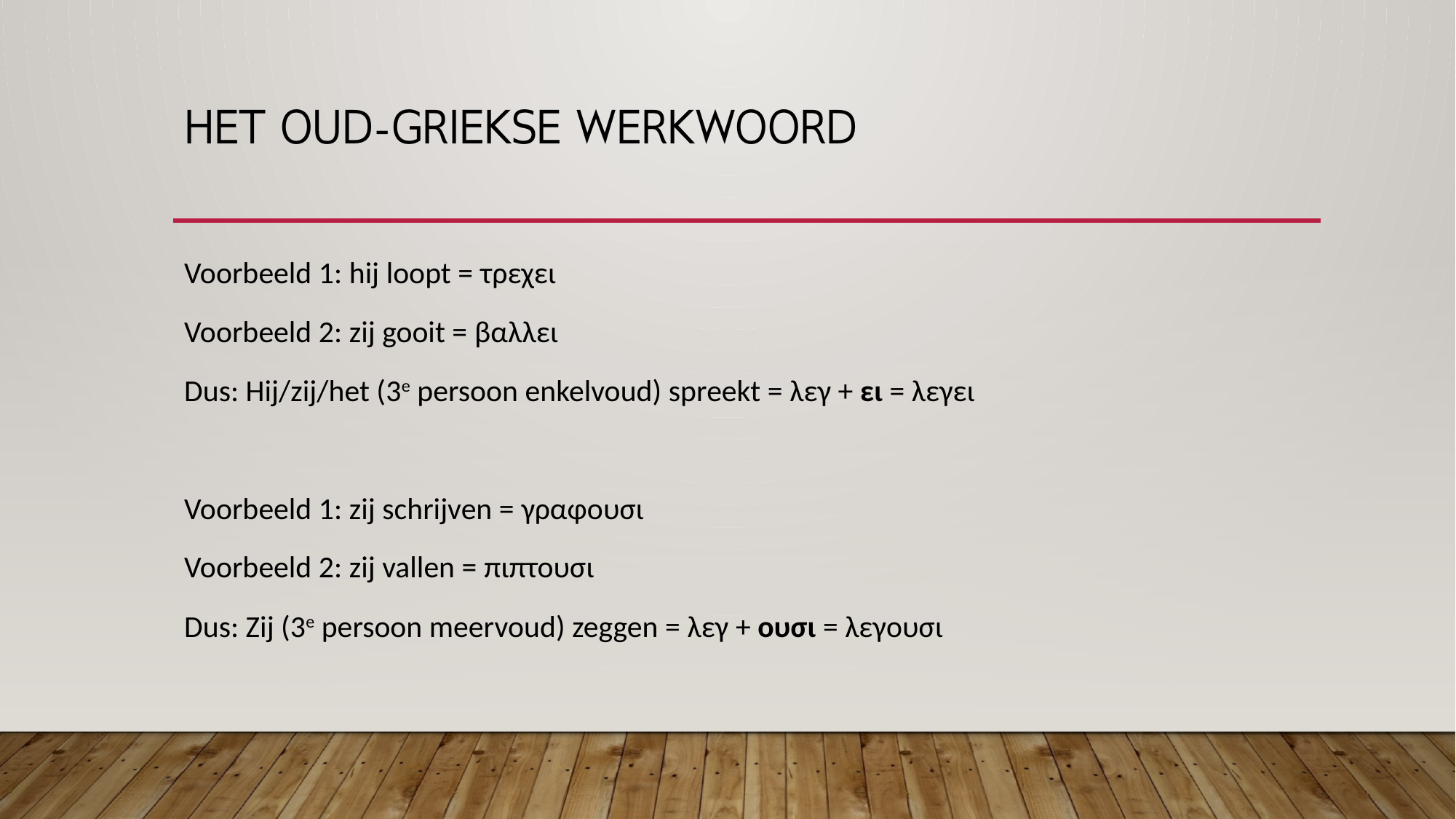

# Het Oud-griekse werkwoord
Voorbeeld 1: hij loopt = τρεχει
Voorbeeld 2: zij gooit = βαλλει
Dus: Hij/zij/het (3e persoon enkelvoud) spreekt = λεγ + ει = λεγει

Voorbeeld 1: zij schrijven = γραφουσι
Voorbeeld 2: zij vallen = πιπτουσι
Dus: Zij (3e persoon meervoud) zeggen = λεγ + ουσι = λεγουσι